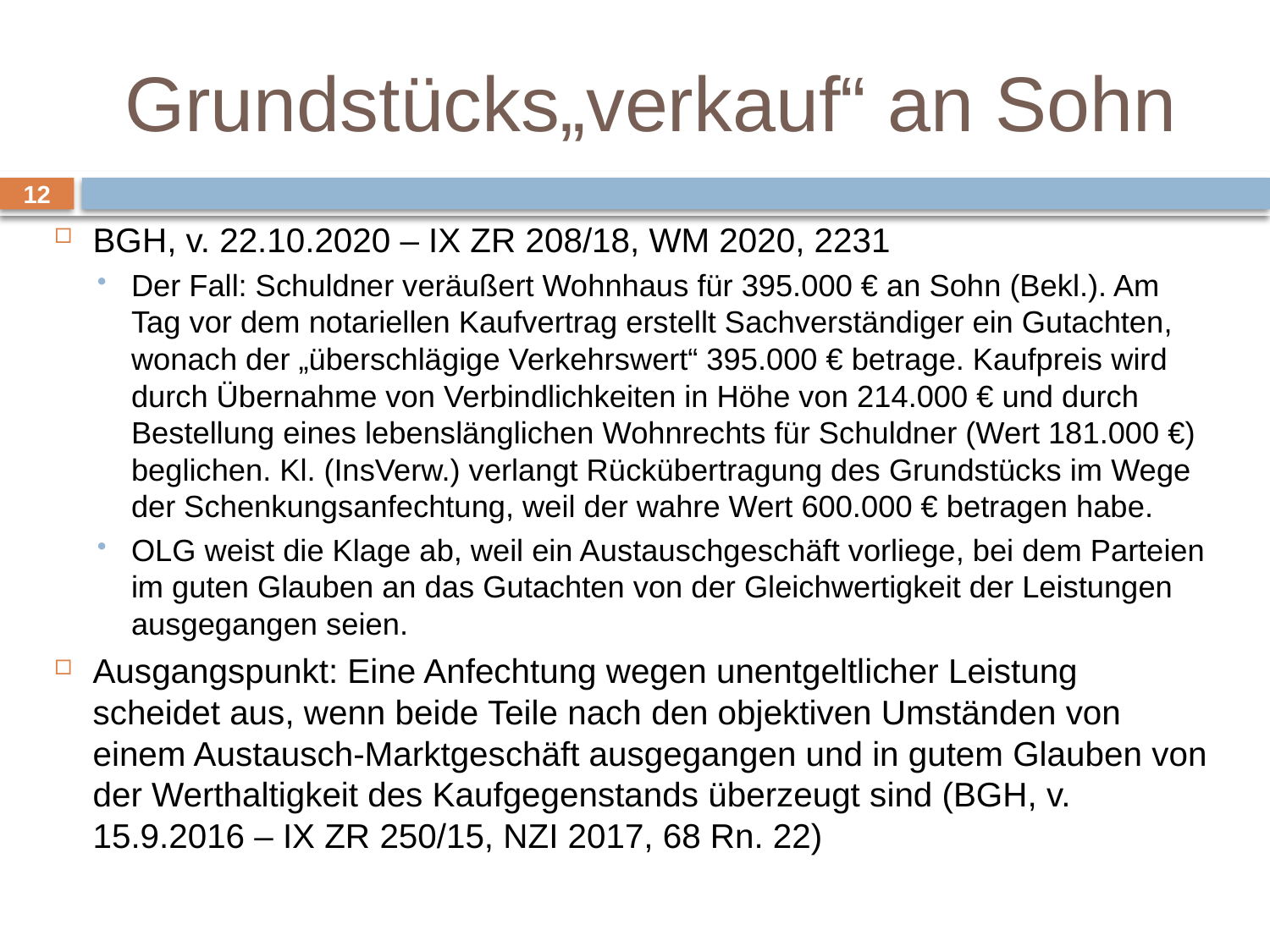

# Grundstücks„verkauf“ an Sohn
12
BGH, v. 22.10.2020 – IX ZR 208/18, WM 2020, 2231
Der Fall: Schuldner veräußert Wohnhaus für 395.000 € an Sohn (Bekl.). Am Tag vor dem notariellen Kaufvertrag erstellt Sachverständiger ein Gutachten, wonach der „überschlägige Verkehrswert“ 395.000 € betrage. Kaufpreis wird durch Übernahme von Verbindlichkeiten in Höhe von 214.000 € und durch Bestellung eines lebenslänglichen Wohnrechts für Schuldner (Wert 181.000 €) beglichen. Kl. (InsVerw.) verlangt Rückübertragung des Grundstücks im Wege der Schenkungsanfechtung, weil der wahre Wert 600.000 € betragen habe.
OLG weist die Klage ab, weil ein Austauschgeschäft vorliege, bei dem Parteien im guten Glauben an das Gutachten von der Gleichwertigkeit der Leistungen ausgegangen seien.
Ausgangspunkt: Eine Anfechtung wegen unentgeltlicher Leistung scheidet aus, wenn beide Teile nach den objektiven Umständen von einem Austausch-Marktgeschäft ausgegangen und in gutem Glauben von der Werthaltigkeit des Kaufgegenstands überzeugt sind (BGH, v. 15.9.2016 – IX ZR 250/15, NZI 2017, 68 Rn. 22)